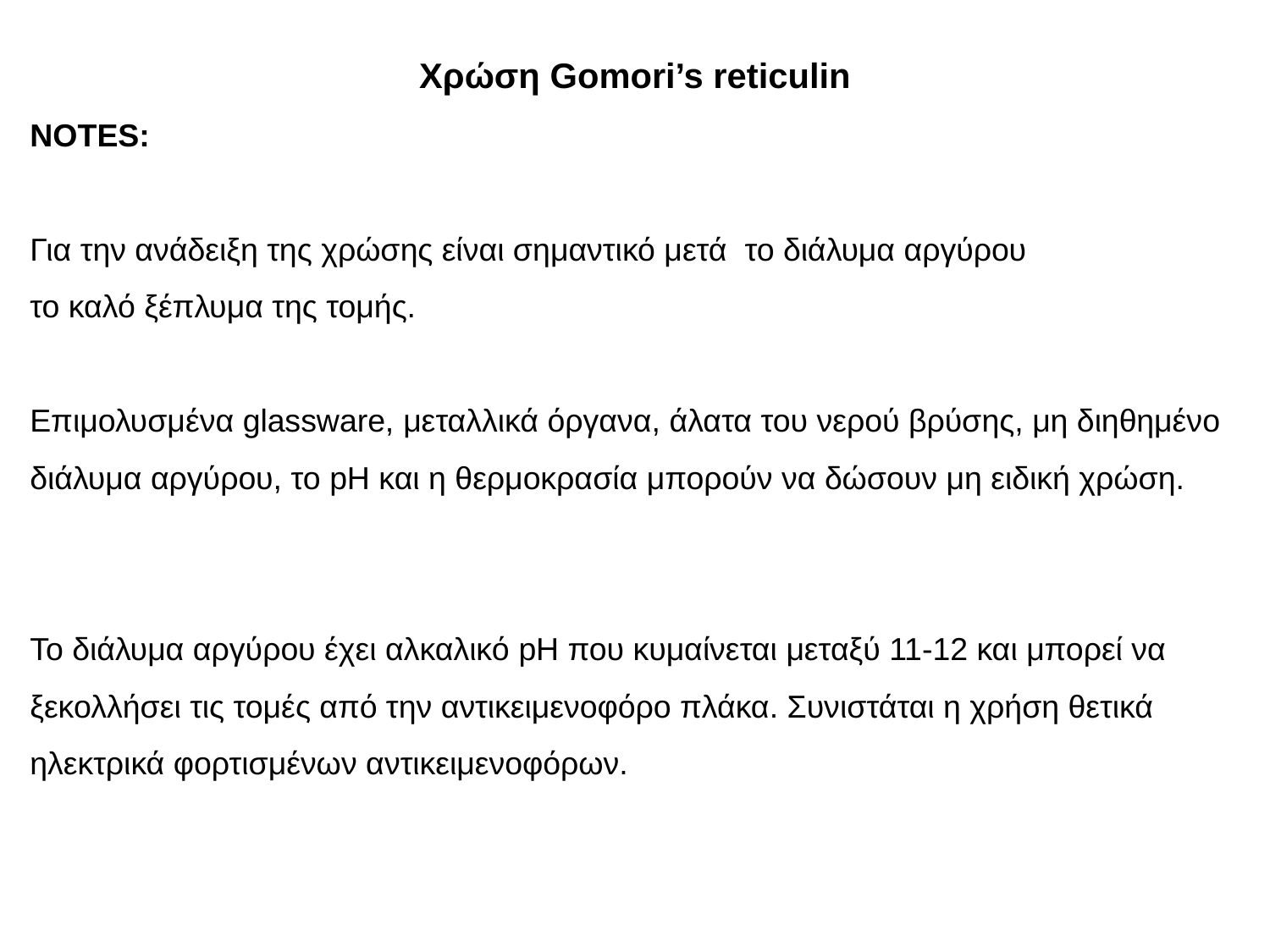

Χρώση Gomori’s reticulin
NOTES:

Για την ανάδειξη της χρώσης είναι σημαντικό μετά  το διάλυμα αργύρου
το καλό ξέπλυμα της τομής.

Επιμολυσμένα glassware, μεταλλικά όργανα, άλατα του νερού βρύσης, μη διηθημένο διάλυμα αργύρου, το pH και η θερμοκρασία μπορούν να δώσουν μη ειδική χρώση.

Το διάλυμα αργύρου έχει αλκαλικό pH που κυμαίνεται μεταξύ 11-12 και μπορεί να ξεκολλήσει τις τομές από την αντικειμενοφόρο πλάκα. Συνιστάται η χρήση θετικά ηλεκτρικά φορτισμένων αντικειμενοφόρων.